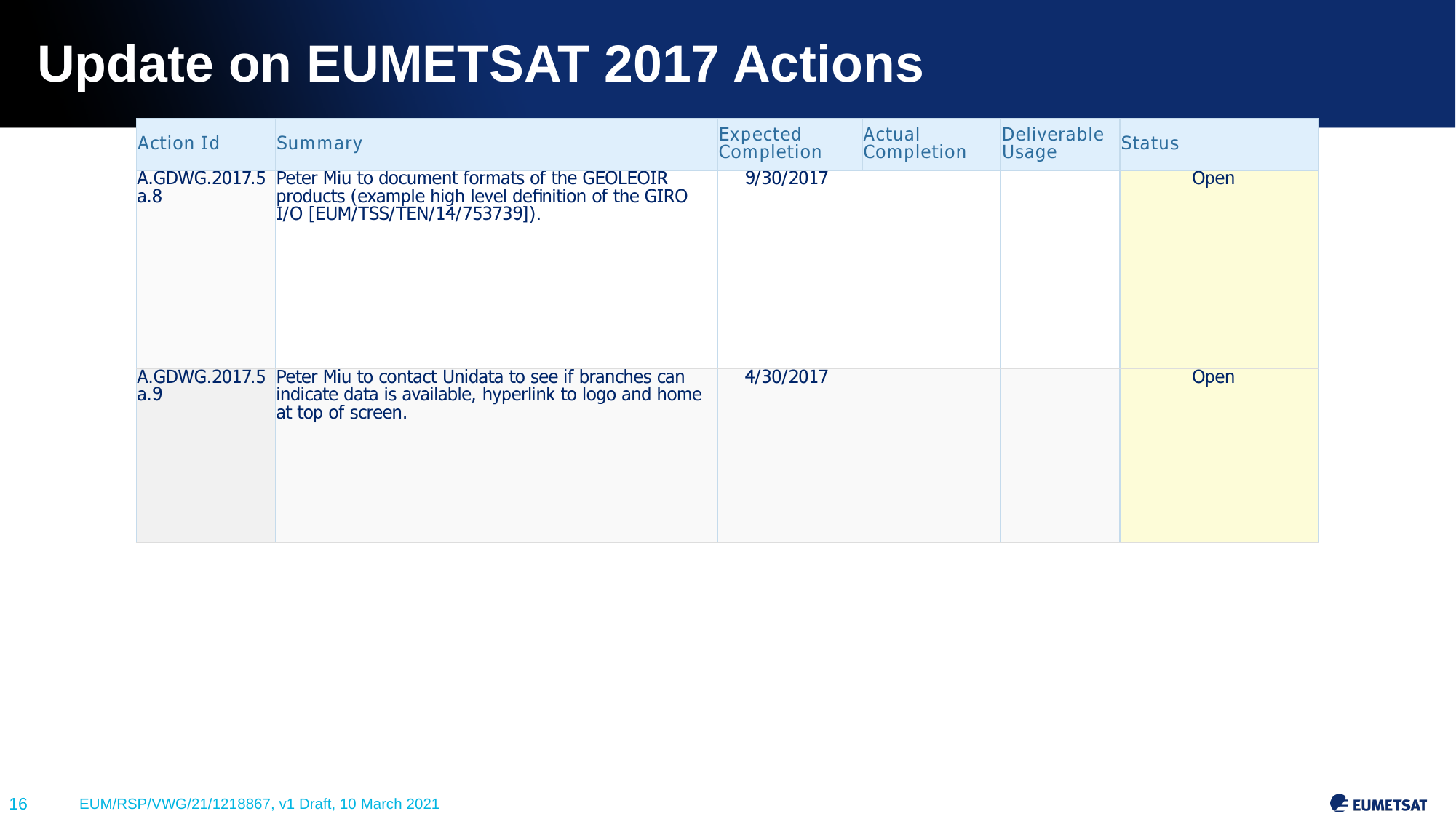

# Update on EUMETSAT 2017 Actions
| Action Id | Summary | Expected Completion | Actual Completion | Deliverable Usage | Status |
| --- | --- | --- | --- | --- | --- |
| A.GDWG.2017.5a.8 | Peter Miu to document formats of the GEOLEOIR products (example high level definition of the GIRO I/O [EUM/TSS/TEN/14/753739]). | 9/30/2017 |  |  | Open |
| A.GDWG.2017.5a.9 | Peter Miu to contact Unidata to see if branches can indicate data is available, hyperlink to logo and home at top of screen. | 4/30/2017 |  |  | Open |